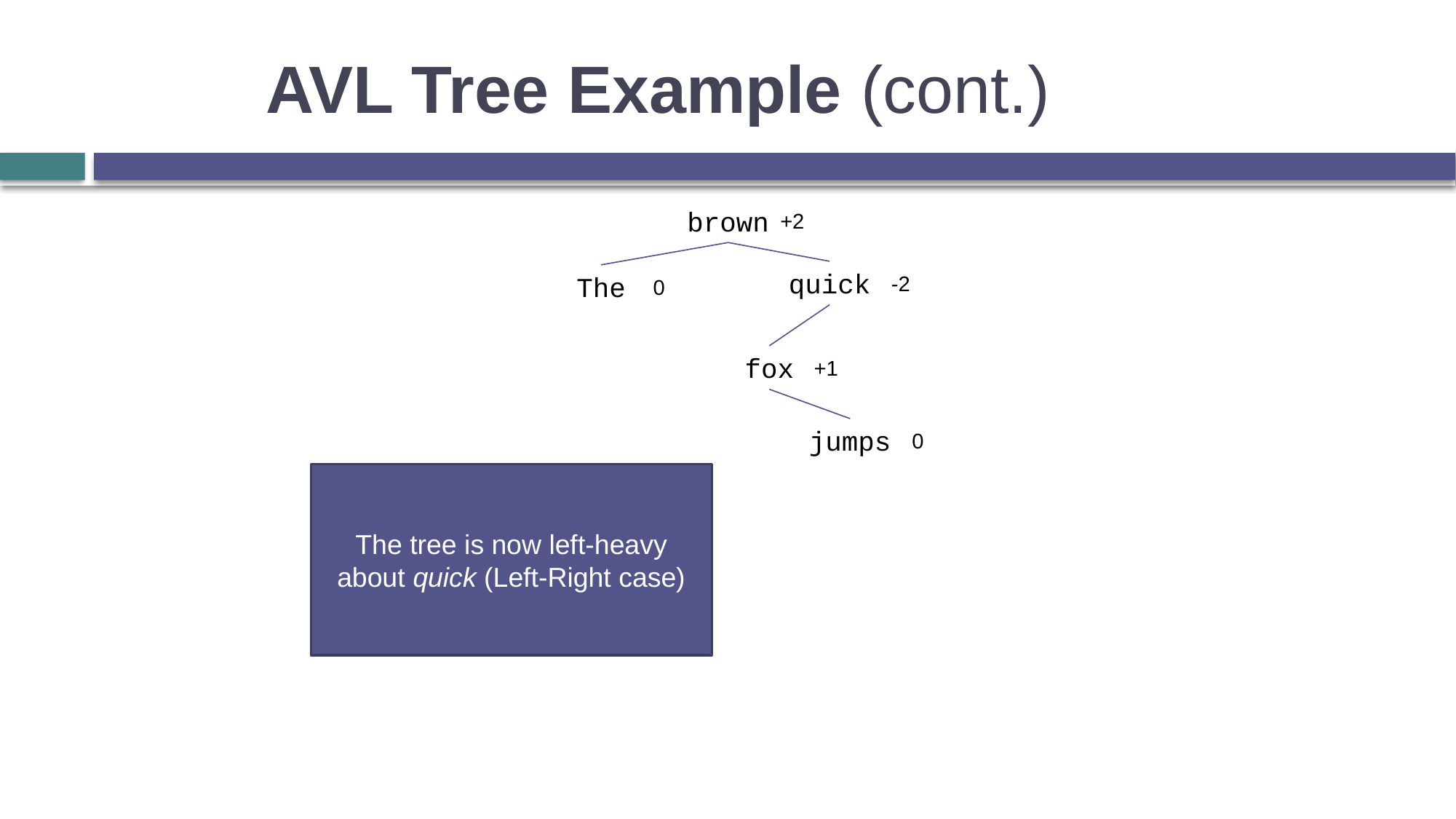

# AVL Tree Example (cont.)
brown
+2
quick
The
-2
0
fox
+1
jumps
0
The tree is now left-heavy about quick (Left-Right case)